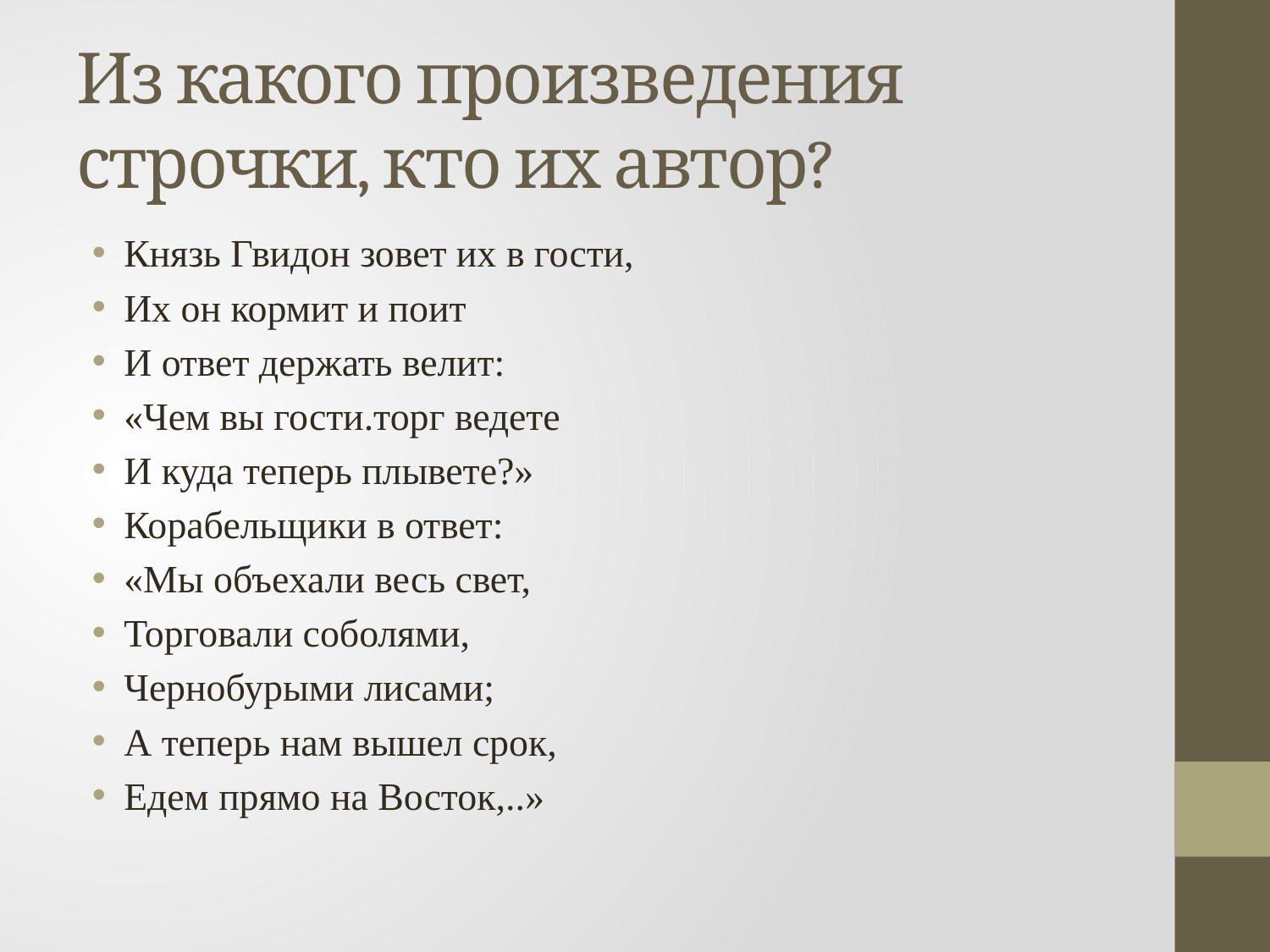

# Из какого произведения строчки, кто их автор?
Князь Гвидон зовет их в гости,
Их он кормит и поит
И ответ держать велит:
«Чем вы гости.торг ведете
И куда теперь плывете?»
Корабельщики в ответ:
«Мы объехали весь свет,
Торговали соболями,
Чернобурыми лисами;
А теперь нам вышел срок,
Едем прямо на Восток,..»